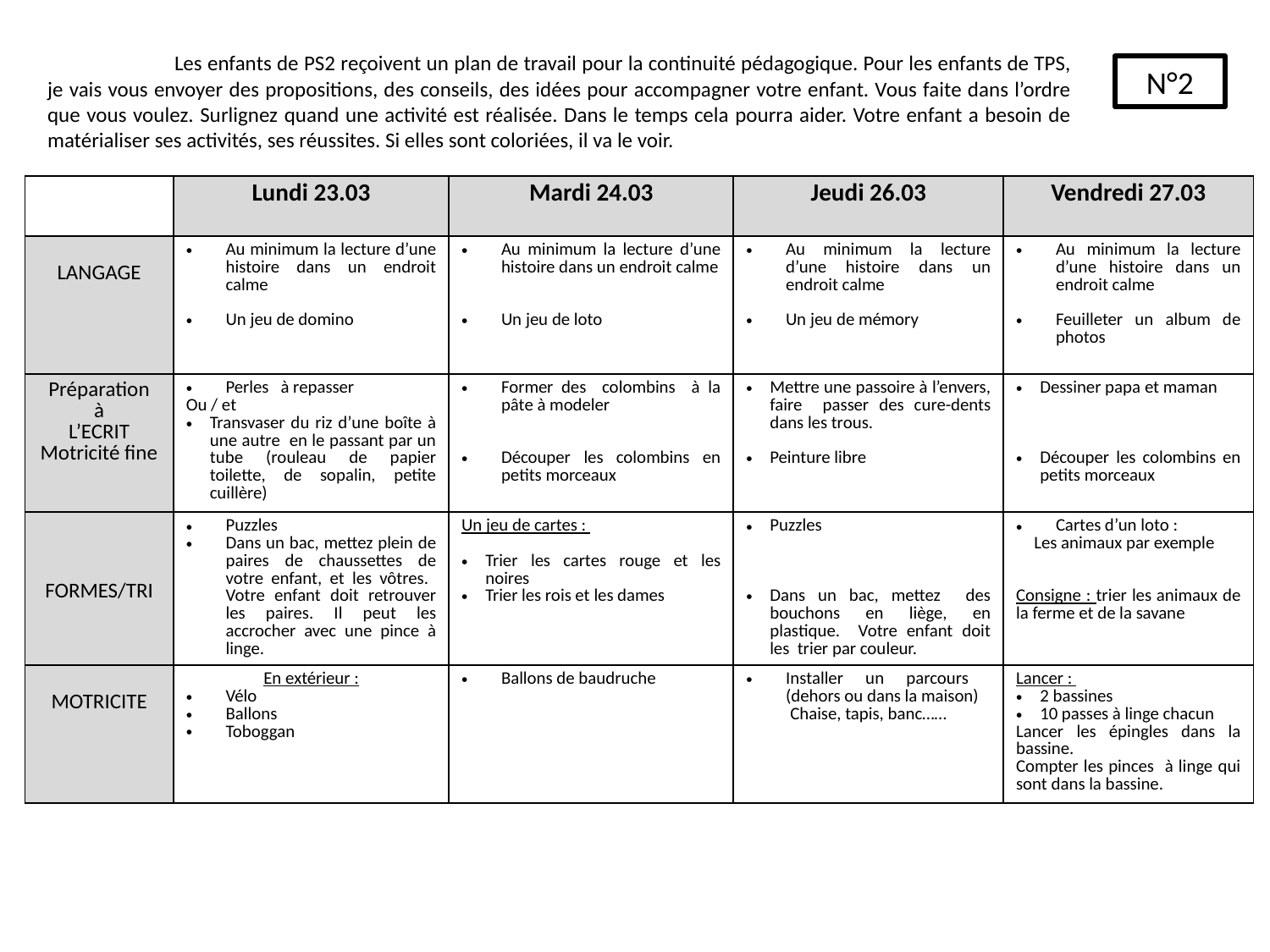

Les enfants de PS2 reçoivent un plan de travail pour la continuité pédagogique. Pour les enfants de TPS, je vais vous envoyer des propositions, des conseils, des idées pour accompagner votre enfant. Vous faite dans l’ordre que vous voulez. Surlignez quand une activité est réalisée. Dans le temps cela pourra aider. Votre enfant a besoin de matérialiser ses activités, ses réussites. Si elles sont coloriées, il va le voir.
N°2
|  | Lundi 23.03 | Mardi 24.03 | Jeudi 26.03 | Vendredi 27.03 |
| --- | --- | --- | --- | --- |
| LANGAGE | Au minimum la lecture d’une histoire dans un endroit calme Un jeu de domino | Au minimum la lecture d’une histoire dans un endroit calme Un jeu de loto | Au minimum la lecture d’une histoire dans un endroit calme Un jeu de mémory | Au minimum la lecture d’une histoire dans un endroit calme Feuilleter un album de photos |
| Préparation à L’ECRIT Motricité fine | Perles à repasser Ou / et Transvaser du riz d’une boîte à une autre en le passant par un tube (rouleau de papier toilette, de sopalin, petite cuillère) | Former des colombins à la pâte à modeler Découper les colombins en petits morceaux | Mettre une passoire à l’envers, faire passer des cure-dents dans les trous. Peinture libre | Dessiner papa et maman Découper les colombins en petits morceaux |
| FORMES/TRI | Puzzles Dans un bac, mettez plein de paires de chaussettes de votre enfant, et les vôtres. Votre enfant doit retrouver les paires. Il peut les accrocher avec une pince à linge. | Un jeu de cartes : Trier les cartes rouge et les noires Trier les rois et les dames | Puzzles Dans un bac, mettez des bouchons en liège, en plastique. Votre enfant doit les trier par couleur. | Cartes d’un loto : Les animaux par exemple Consigne : trier les animaux de la ferme et de la savane |
| MOTRICITE | En extérieur : Vélo Ballons Toboggan | Ballons de baudruche | Installer un parcours (dehors ou dans la maison) Chaise, tapis, banc…… | Lancer : 2 bassines 10 passes à linge chacun Lancer les épingles dans la bassine. Compter les pinces à linge qui sont dans la bassine. |